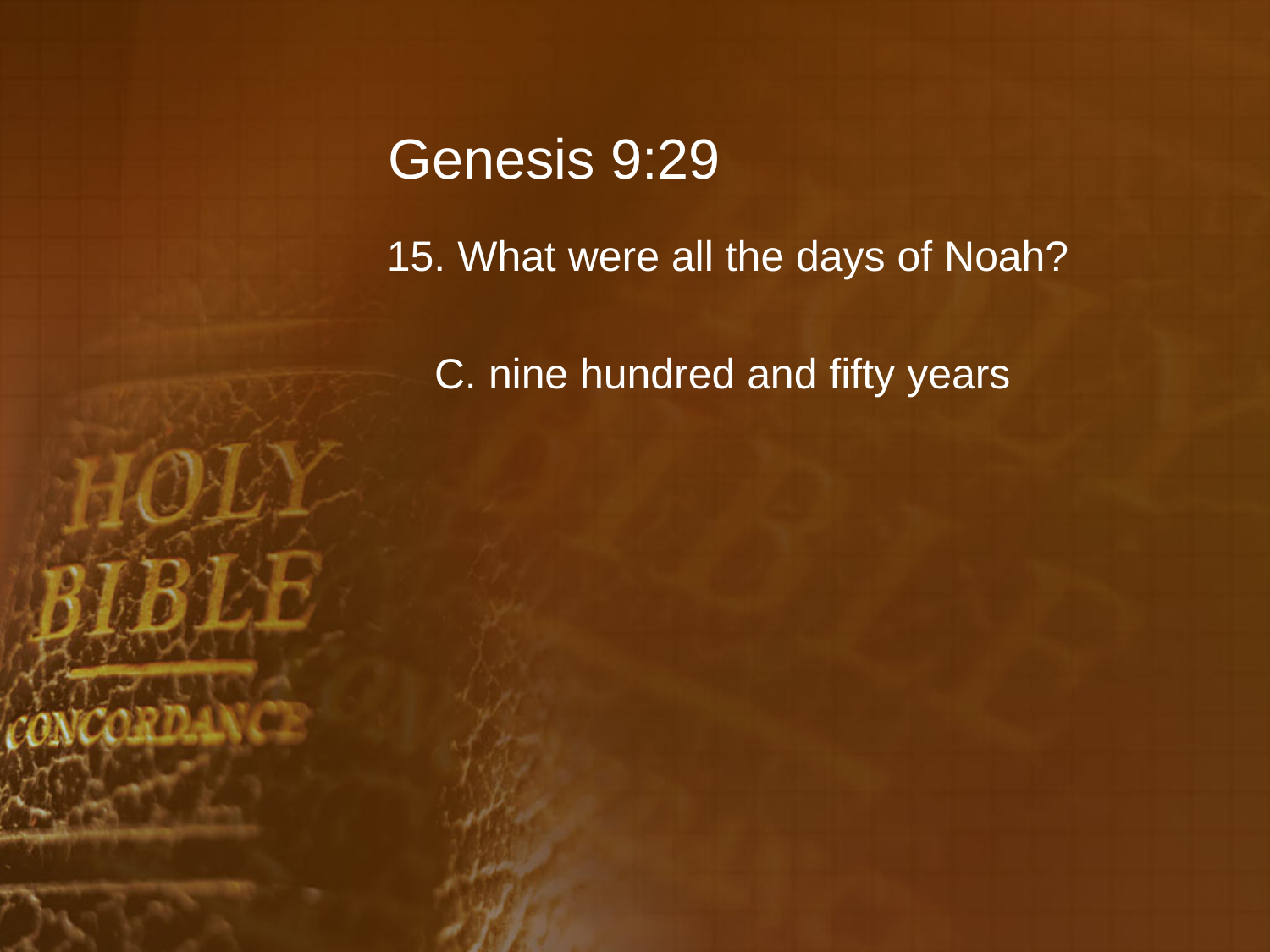

# Genesis 9:29
15. What were all the days of Noah?

	C. nine hundred and fifty years